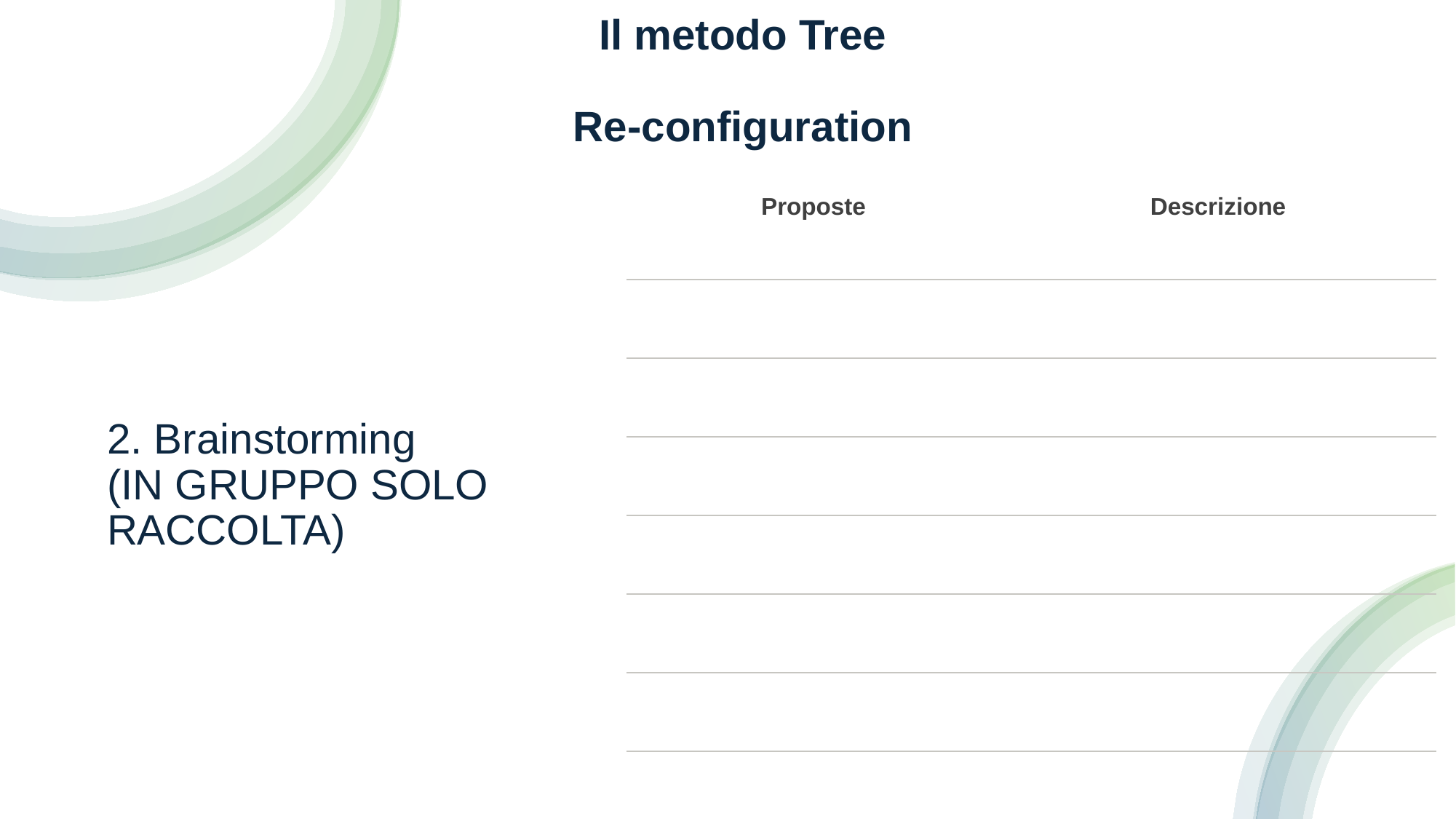

# Il metodo Tree Re-configuration

| Proposte | Descrizione |
| --- | --- |
|  |  |
|  |  |
|  |  |
|  |  |
|  |  |
|  |  |
|  |  |
2. Brainstorming
(IN GRUPPO SOLO RACCOLTA)